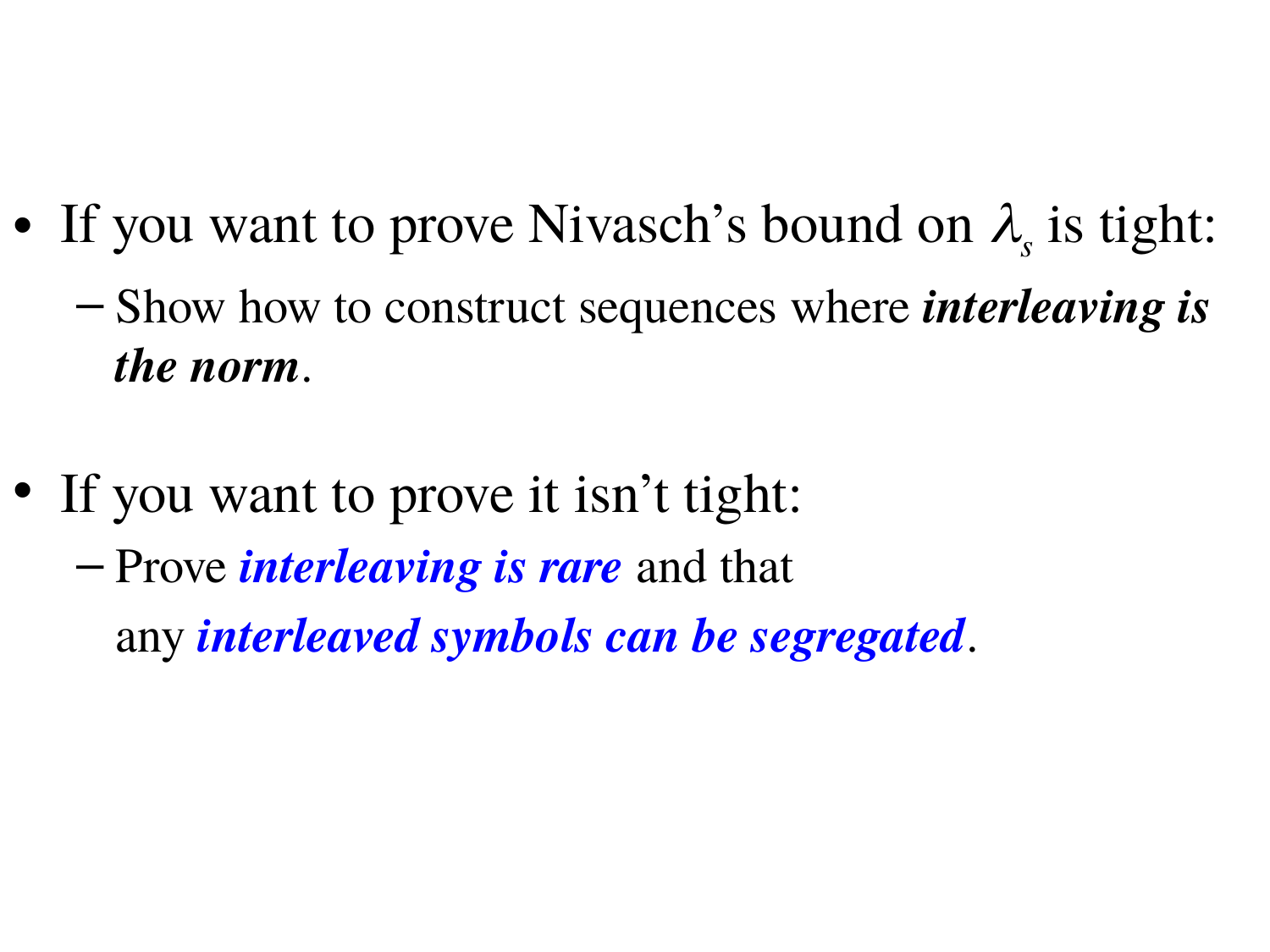

#
If you want to prove Nivasch’s bound on λs is tight:
Show how to construct sequences where interleaving is the norm.
If you want to prove it isn’t tight:
Prove interleaving is rare and that
	any interleaved symbols can be segregated.